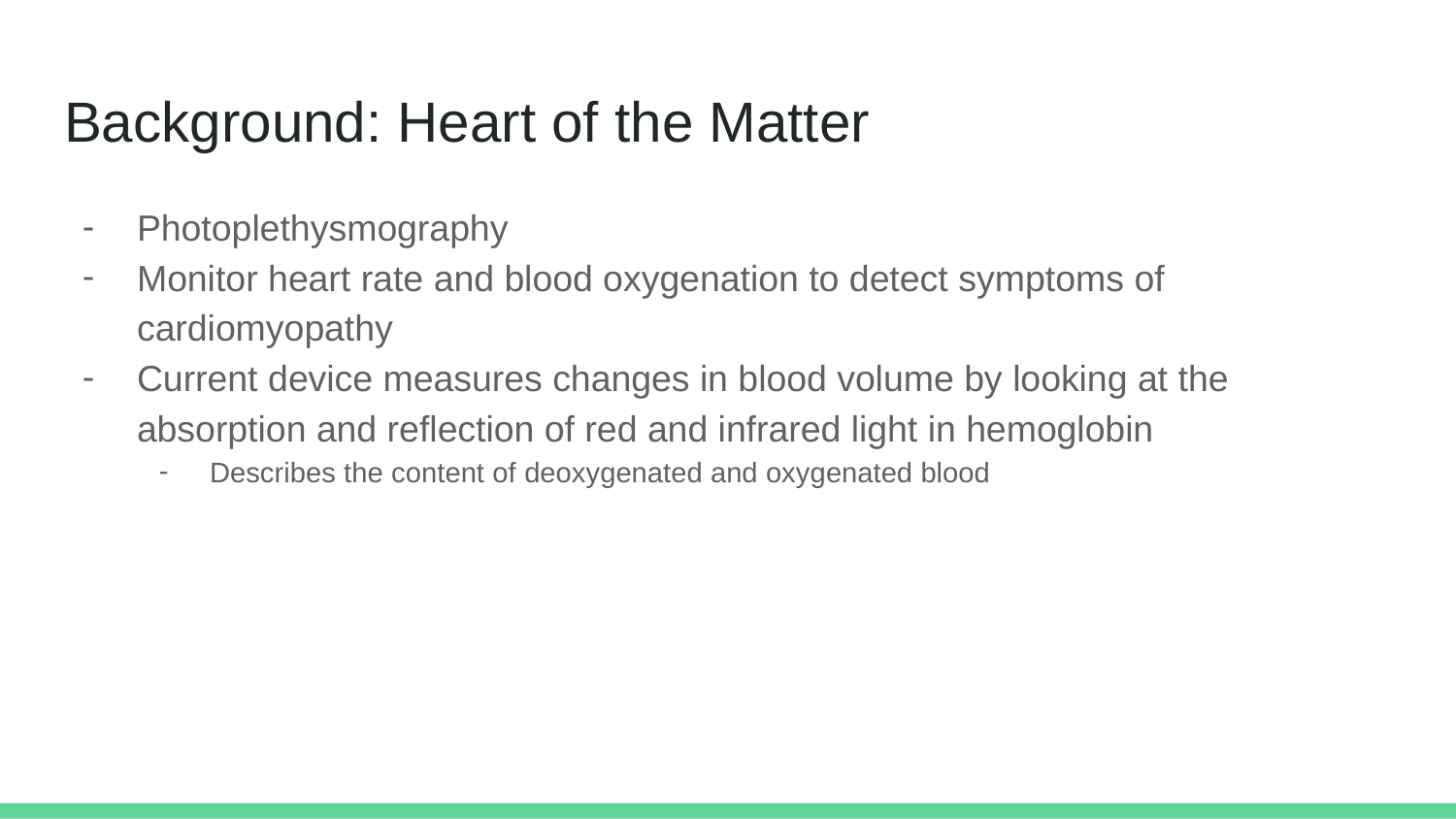

# Background: Heart of the Matter
Photoplethysmography
Monitor heart rate and blood oxygenation to detect symptoms of cardiomyopathy
Current device measures changes in blood volume by looking at the absorption and reflection of red and infrared light in hemoglobin
Describes the content of deoxygenated and oxygenated blood